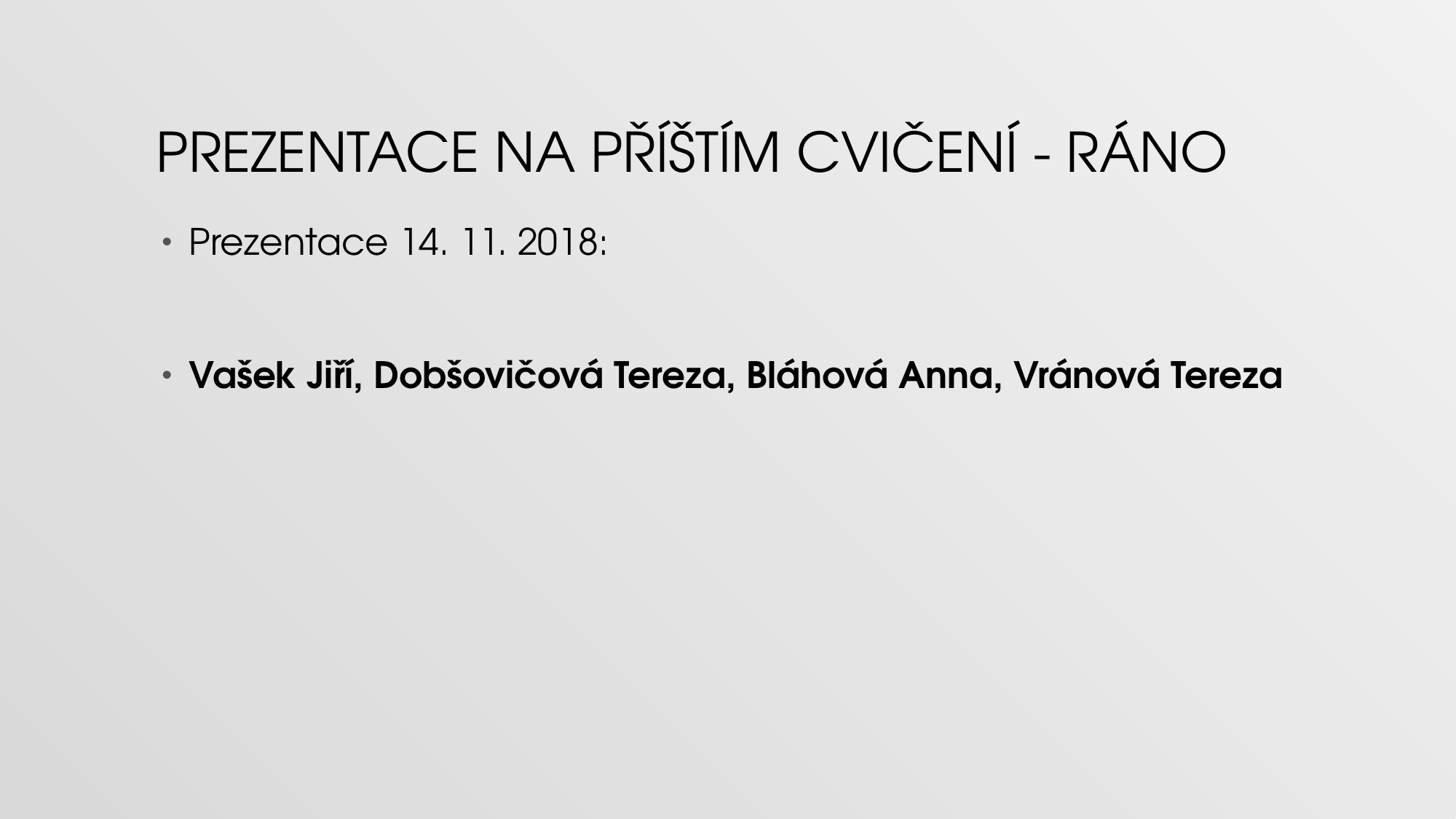

# Prezentace na příštím cvičení - ráno
Prezentace 14. 11. 2018:

Vašek Jiří, Dobšovičová Tereza, Bláhová Anna, Vránová Tereza